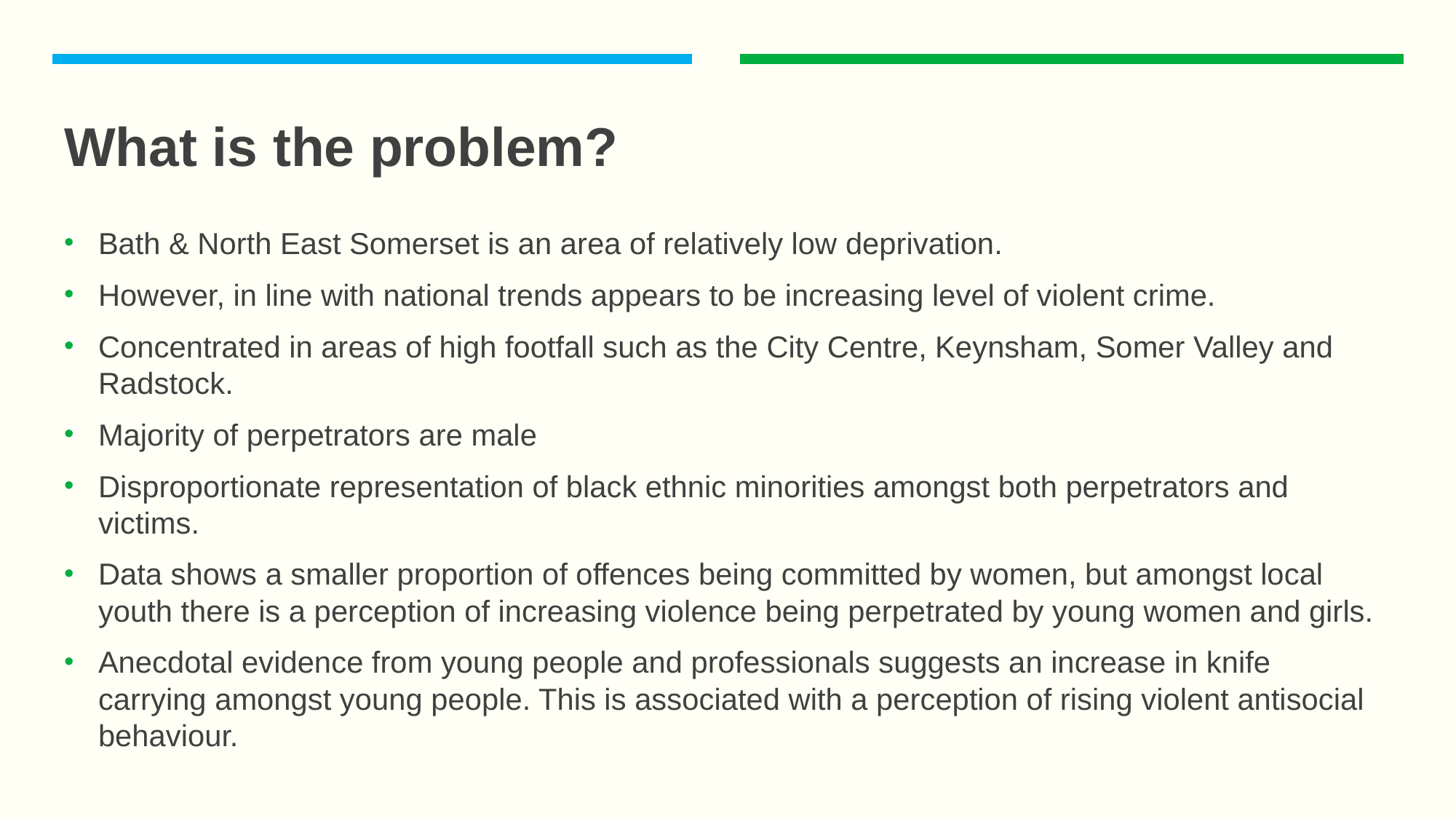

# What is the problem?
Bath & North East Somerset is an area of relatively low deprivation.
However, in line with national trends appears to be increasing level of violent crime.
Concentrated in areas of high footfall such as the City Centre, Keynsham, Somer Valley and Radstock.
Majority of perpetrators are male
Disproportionate representation of black ethnic minorities amongst both perpetrators and victims.
Data shows a smaller proportion of offences being committed by women, but amongst local youth there is a perception of increasing violence being perpetrated by young women and girls.
Anecdotal evidence from young people and professionals suggests an increase in knife carrying amongst young people. This is associated with a perception of rising violent antisocial behaviour.